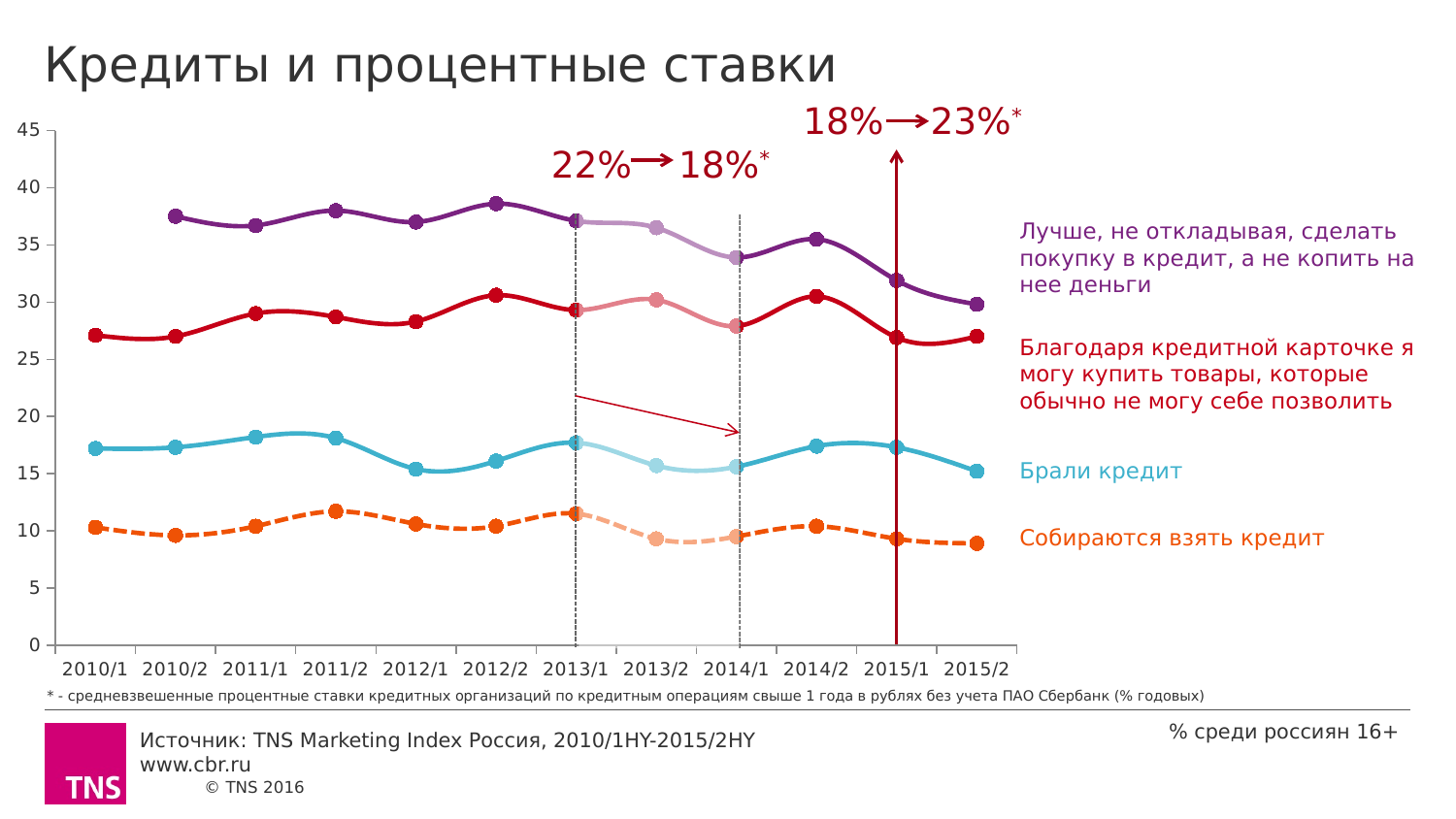

# Кредиты и процентные ставки
18%    23%*

### Chart

| Category | Лучше, не откладывая, сделать покупку в кредит, а не копить на нее деньги | Благодаря кредитной карточке я могу купить товары, которые обычно не могу себе позволить | Брали кредит | Собираются взять кредит |
|---|---|---|---|---|
| 2010/1 | None | 27.1 | 17.2 | 10.3 |
| 2010/2 | 37.5 | 27.0 | 17.3 | 9.6 |
| 2011/1 | 36.7 | 29.0 | 18.2 | 10.4 |
| 2011/2 | 38.0 | 28.7 | 18.1 | 11.7 |
| 2012/1 | 37.0 | 28.3 | 15.4 | 10.6 |
| 2012/2 | 38.6 | 30.6 | 16.1 | 10.4 |
| 2013/1 | 37.1 | 29.3 | 17.7 | 11.5 |
| 2013/2 | 36.5 | 30.2 | 15.7 | 9.3 |
| 2014/1 | 33.9 | 27.9 | 15.6 | 9.5 |
| 2014/2 | 35.5 | 30.5 | 17.4 | 10.4 |
| 2015/1 | 31.9 | 26.9 | 17.3 | 9.3 |
| 2015/2 | 29.8 | 27.0 | 15.2 | 8.9 |
22%    18%*

Лучше, не откладывая, сделать покупку в кредит, а не копить на нее деньги
Благодаря кредитной карточке я могу купить товары, которые обычно не могу себе позволить
Брали кредит
Собираются взять кредит
* - средневзвешенные процентные ставки кредитных организаций по кредитным операциям свыше 1 года в рублях без учета ПАО Сбербанк (% годовых)
% среди россиян 16+
Источник: TNS Marketing Index Россия, 2010/1HY-2015/2HY
www.cbr.ru